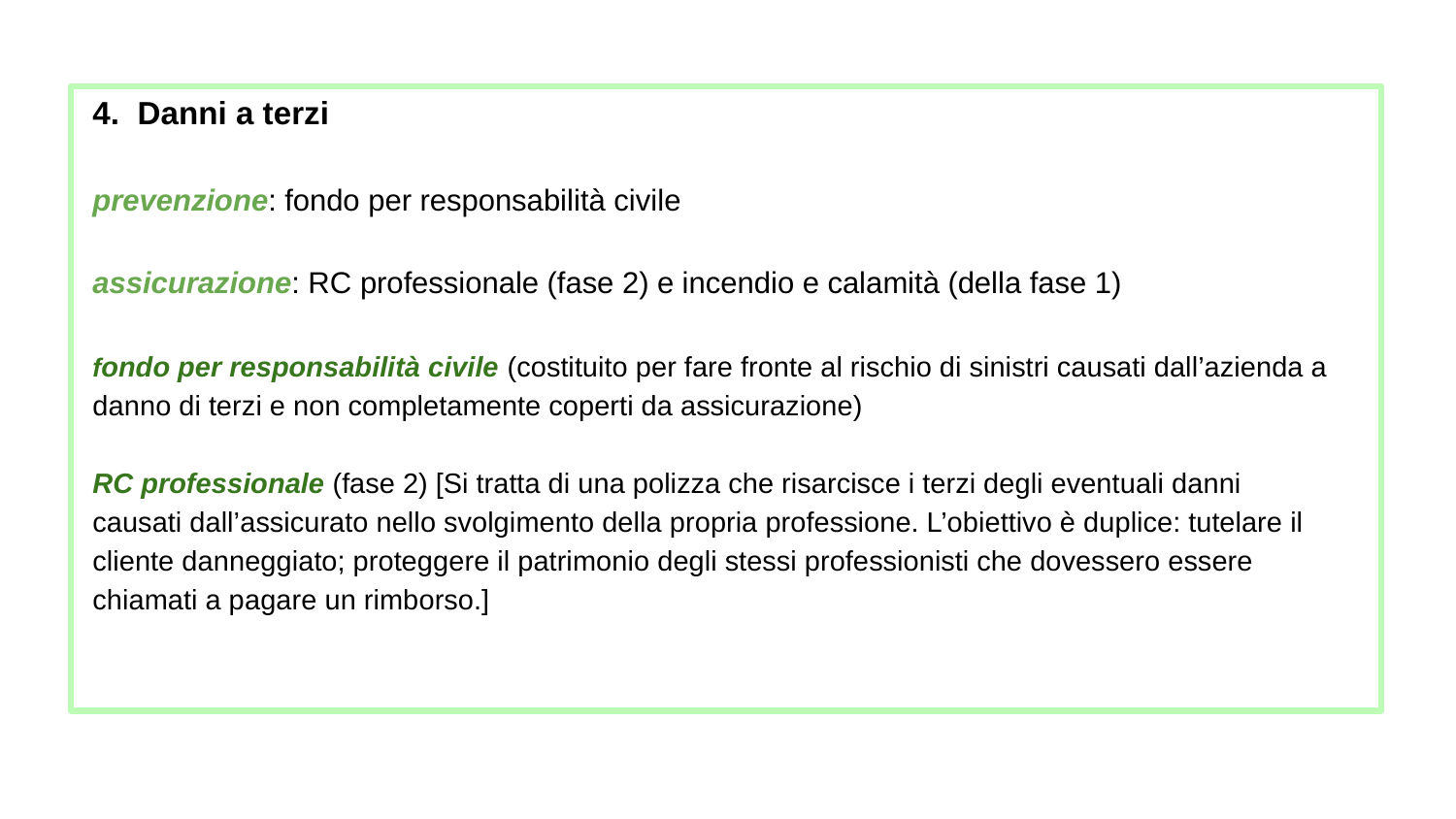

# 4.  Danni a terzi

prevenzione: fondo per responsabilità civile

assicurazione: RC professionale (fase 2) e incendio e calamità (della fase 1)

fondo per responsabilità civile (costituito per fare fronte al rischio di sinistri causati dall’azienda a danno di terzi e non completamente coperti da assicurazione)

RC professionale (fase 2) [Si tratta di una polizza che risarcisce i terzi degli eventuali danni causati dall’assicurato nello svolgimento della propria professione. L’obiettivo è duplice: tutelare il cliente danneggiato; proteggere il patrimonio degli stessi professionisti che dovessero essere chiamati a pagare un rimborso.]